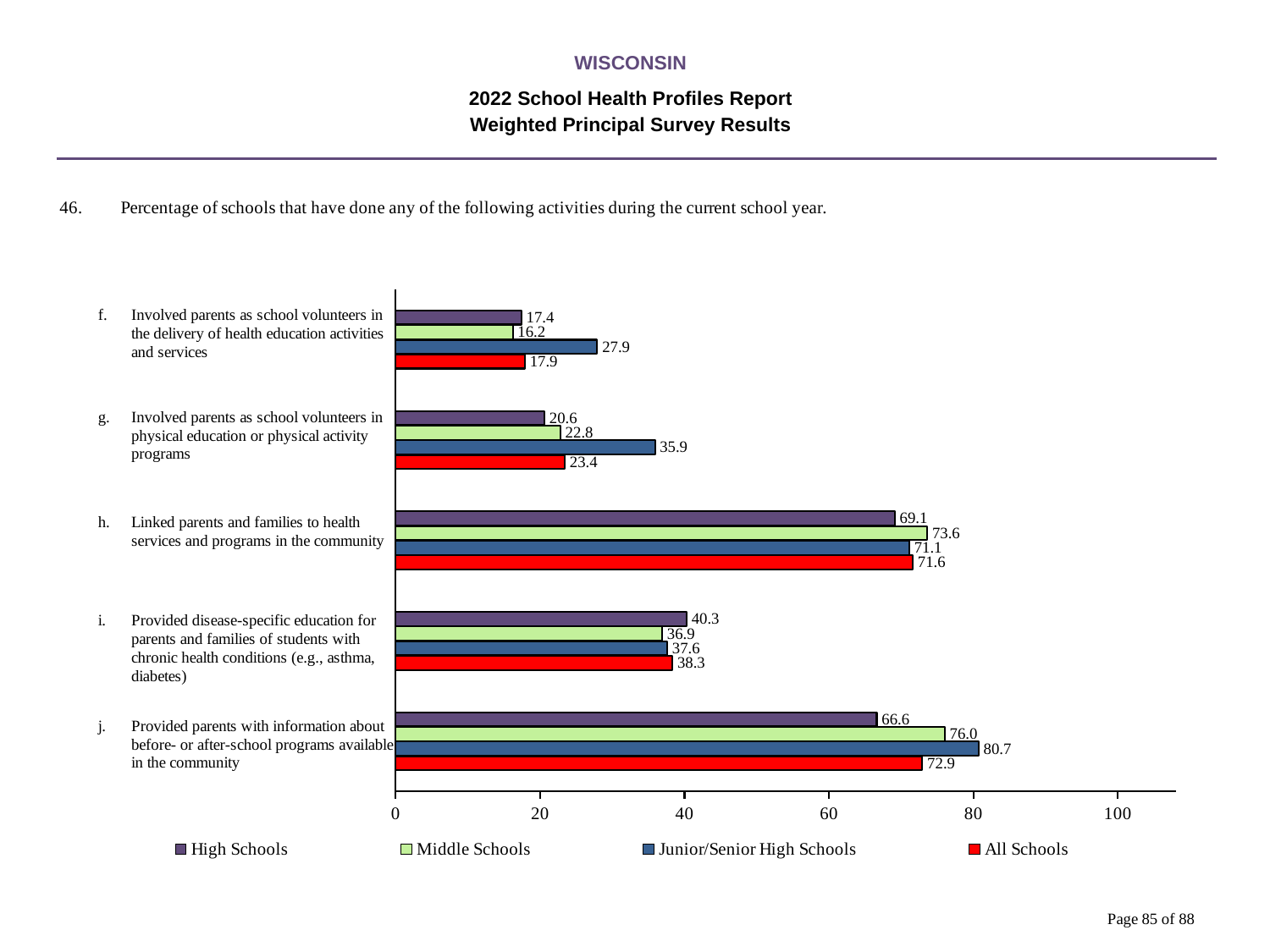

WISCONSIN
2022 School Health Profiles Report
Weighted Principal Survey Results

### Chart

| Category | All Schools | Junior/Senior High Schools | Middle Schools | High Schools |
|---|---|---|---|---|
| Provided parents with information about before- or after-school programs available in the community | 72.9 | 80.7 | 76.0 | 66.6 |
| Provided disease-specific education for parents and families of students with chronic health conditions (e.g., asthma, diabetes) | 38.3 | 37.6 | 36.9 | 40.3 |
| Linked parents and families to health services and programs in the community | 71.6 | 71.1 | 73.6 | 69.1 |
| Involved parents as school volunteers in physical education or physical activity programs | 23.4 | 35.9 | 22.8 | 20.6 |
| Involved parents as school volunteers in the delivery of health education activities and services | 17.9 | 27.9 | 16.2 | 17.4 |